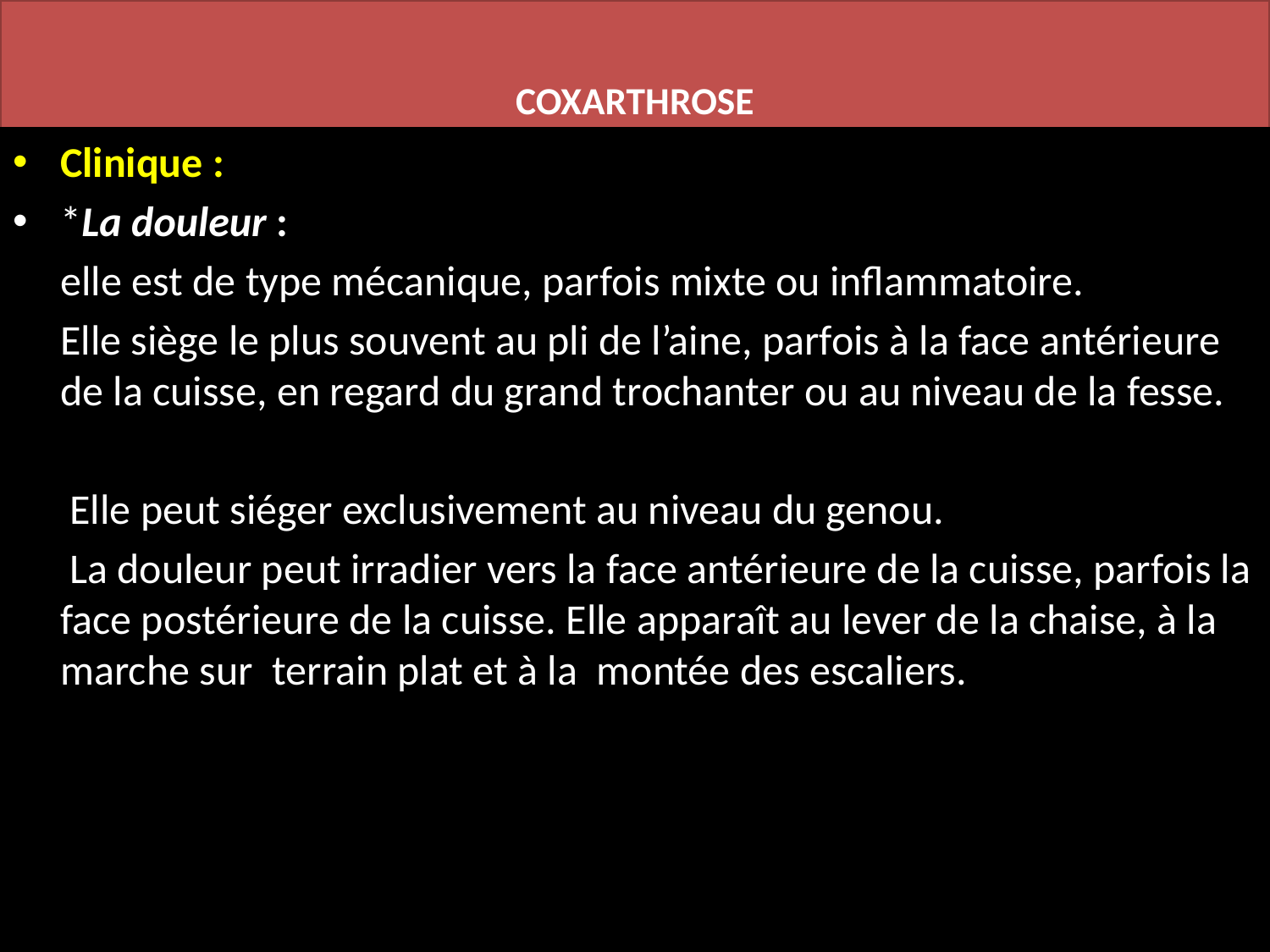

# COXARTHROSE
Clinique :
*La douleur :
     elle est de type mécanique, parfois mixte ou inflammatoire.
     Elle siège le plus souvent au pli de l’aine, parfois à la face antérieure de la cuisse, en regard du grand trochanter ou au niveau de la fesse.

      Elle peut siéger exclusivement au niveau du genou.
      La douleur peut irradier vers la face antérieure de la cuisse, parfois la face postérieure de la cuisse. Elle apparaît au lever de la chaise, à la marche sur  terrain plat et à la  montée des escaliers.